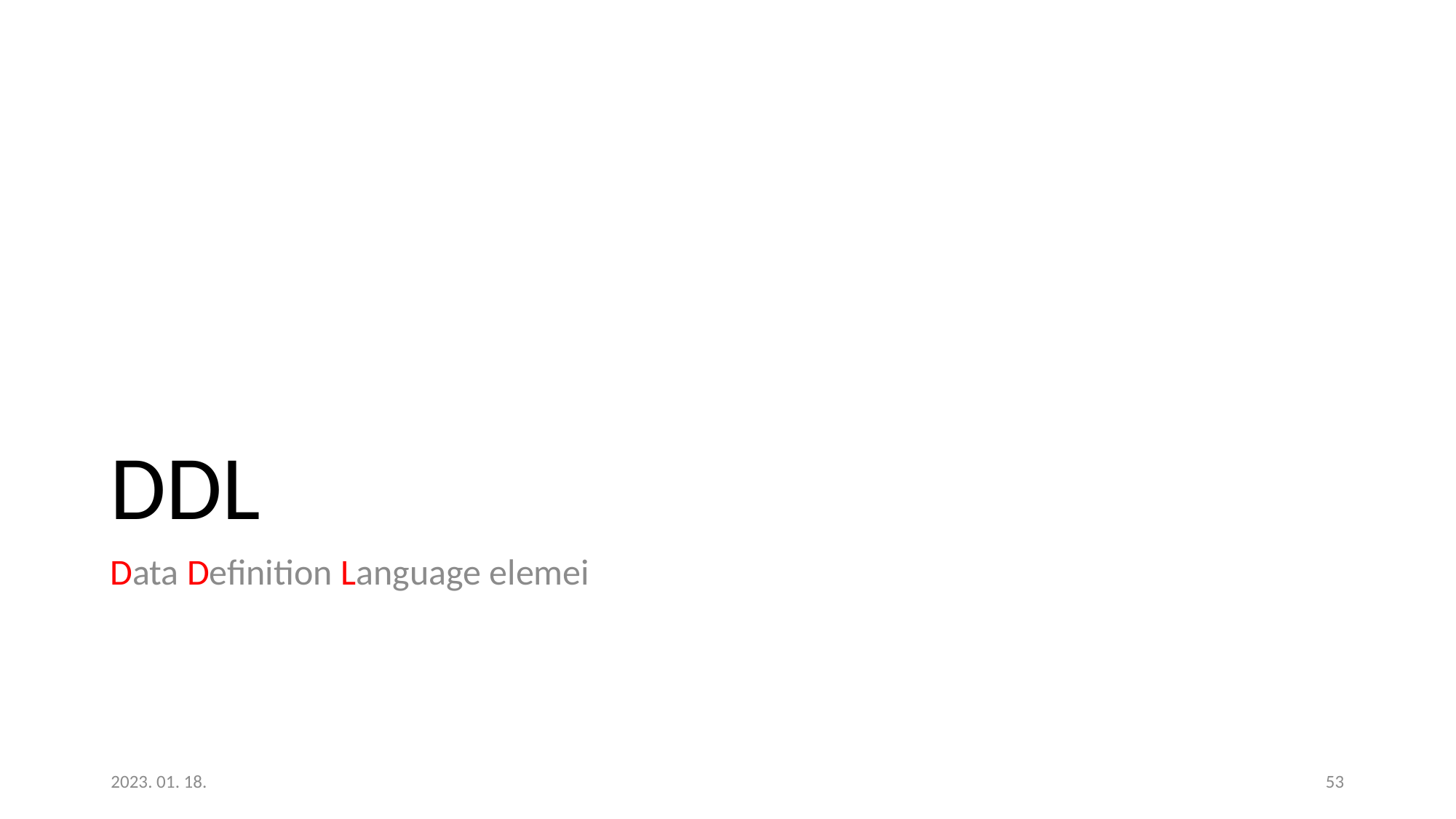

# DDL
Data Definition Language elemei
2023. 01. 18.
53